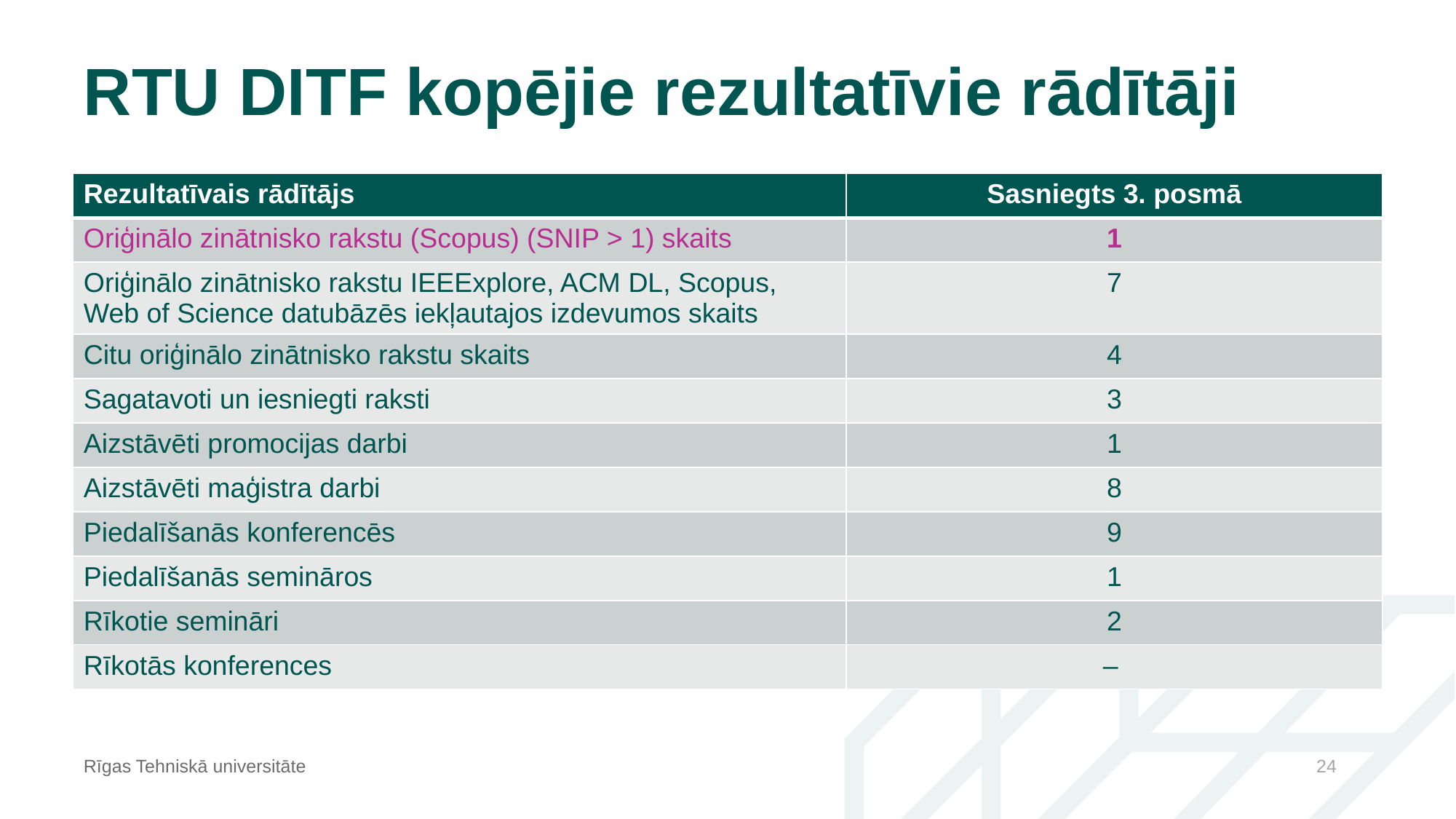

# RTU DITF kopējie rezultatīvie rādītāji
| Rezultatīvais rādītājs | Sasniegts 3. posmā |
| --- | --- |
| Oriģinālo zinātnisko rakstu (Scopus) (SNIP > 1) skaits | 1 |
| Oriģinālo zinātnisko rakstu IEEExplore, ACM DL, Scopus, Web of Science datubāzēs iekļautajos izdevumos skaits | 7 |
| Citu oriģinālo zinātnisko rakstu skaits | 4 |
| Sagatavoti un iesniegti raksti | 3 |
| Aizstāvēti promocijas darbi | 1 |
| Aizstāvēti maģistra darbi | 8 |
| Piedalīšanās konferencēs | 9 |
| Piedalīšanās semināros | 1 |
| Rīkotie semināri | 2 |
| Rīkotās konferences | – |
Rīgas Tehniskā universitāte